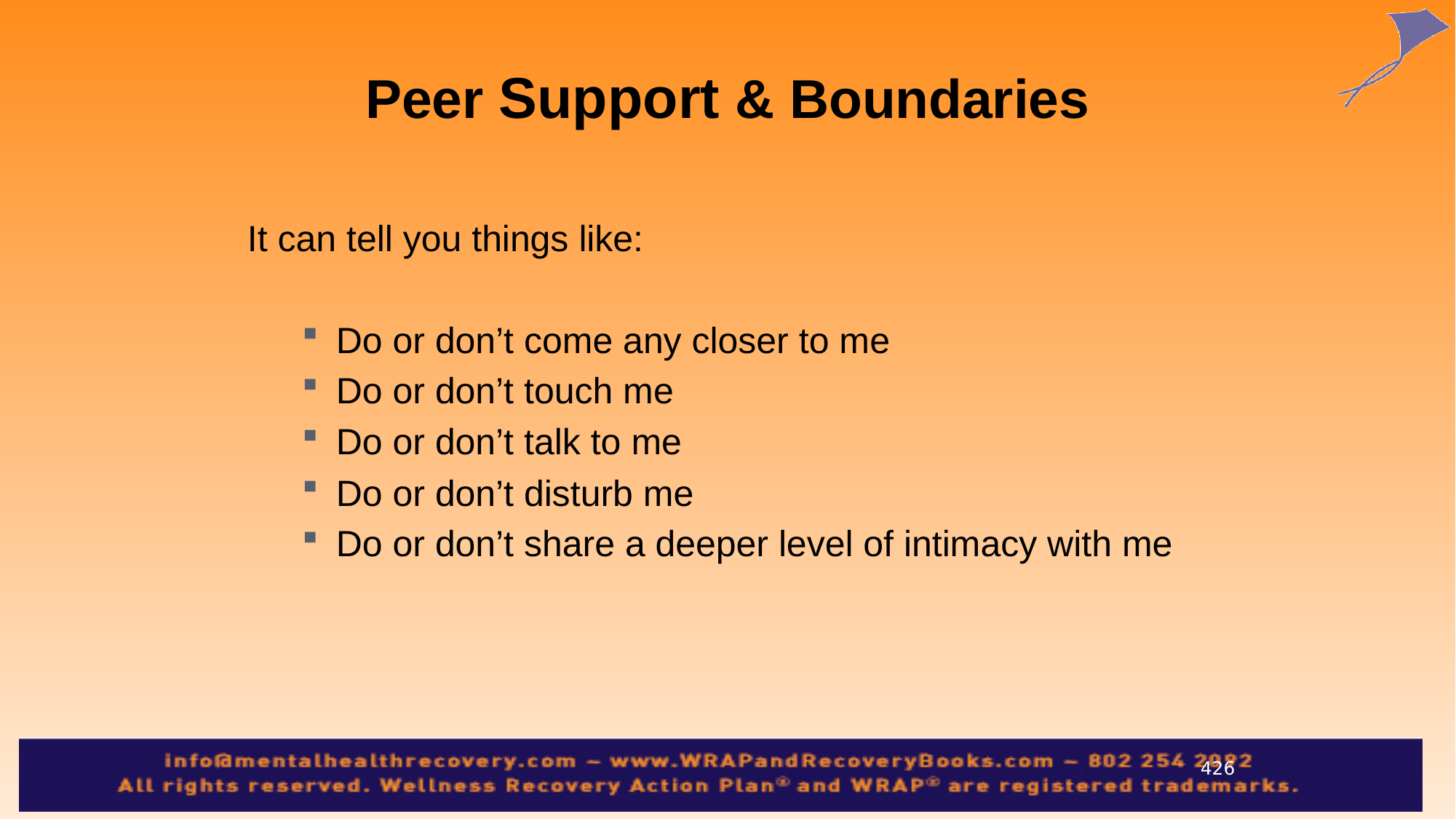

Peer Support & Boundaries
It can tell you things like:

Do or don’t come any closer to me
Do or don’t touch me
Do or don’t talk to me
Do or don’t disturb me
Do or don’t share a deeper level of intimacy with me

426